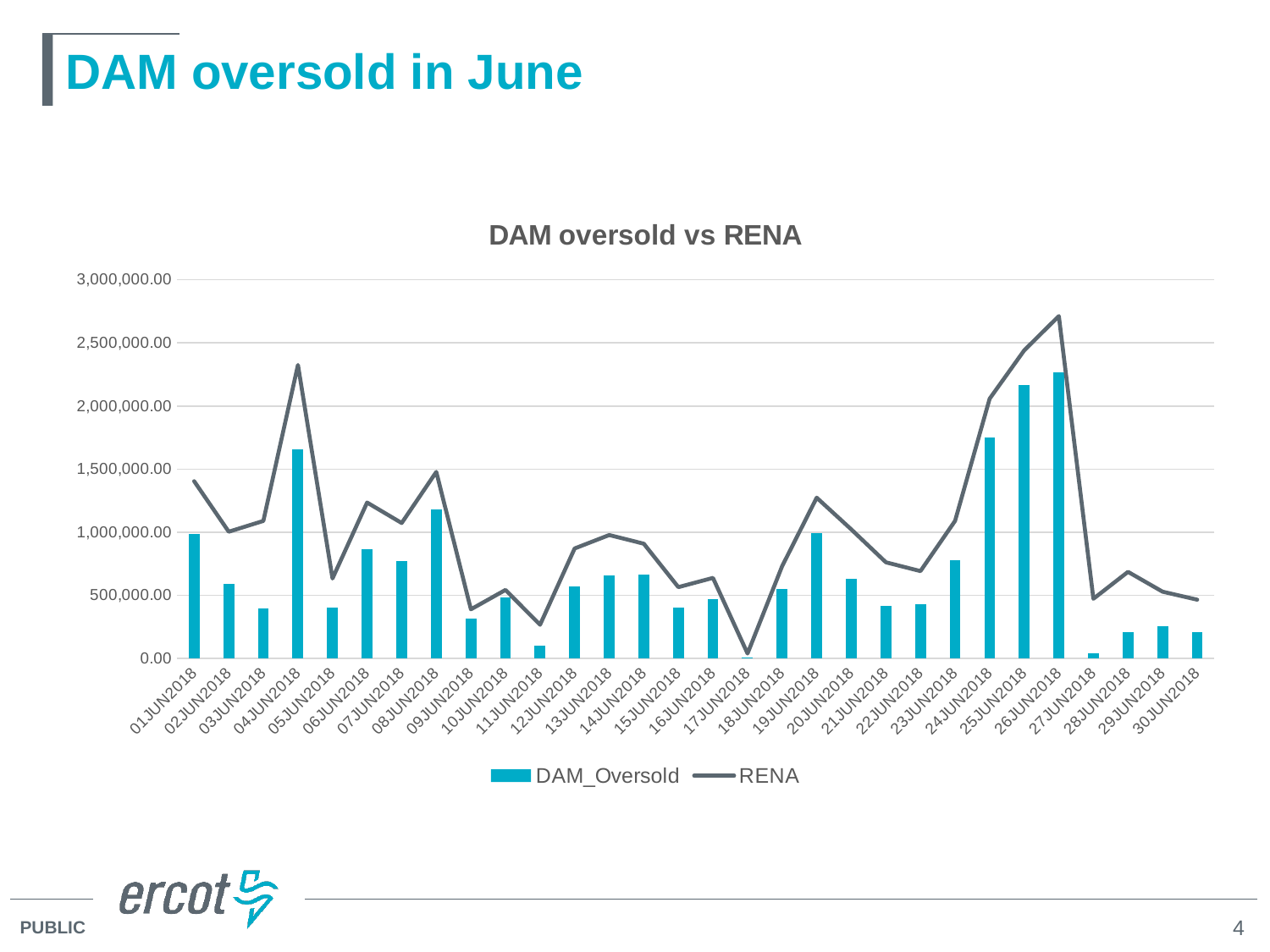

# DAM oversold in June

### Chart: DAM oversold vs RENA

| Category | DAM_Oversold | RENA |
|---|---|---|
| 01JUN2018 | 989251.4800403868 | 1404462.19 |
| 02JUN2018 | 588466.9192727999 | 1004077.41 |
| 03JUN2018 | 396551.3599323699 | 1089308.09 |
| 04JUN2018 | 1653872.1139179412 | 2325185.97 |
| 05JUN2018 | 404629.93513472 | 633401.25 |
| 06JUN2018 | 868249.9661852398 | 1234903.65 |
| 07JUN2018 | 769826.81544341 | 1072749.9 |
| 08JUN2018 | 1180212.2003354 | 1478081.48 |
| 09JUN2018 | 314883.3731840599 | 389294.59 |
| 10JUN2018 | 484831.3529816 | 543002.84 |
| 11JUN2018 | 104497.96857793053 | 267076.41 |
| 12JUN2018 | 573216.4867366579 | 871390.06 |
| 13JUN2018 | 656833.5954355029 | 977893.68 |
| 14JUN2018 | 665612.6071019301 | 908950.81 |
| 15JUN2018 | 401133.9612841539 | 564991.98 |
| 16JUN2018 | 469968.6540288879 | 638044.84 |
| 17JUN2018 | 8525.010724169999 | 39366.48 |
| 18JUN2018 | 549578.6238293 | 730314.48 |
| 19JUN2018 | 989696.7149087399 | 1273408.54 |
| 20JUN2018 | 628111.48684067 | 1021989.54 |
| 21JUN2018 | 414664.85873159993 | 761560.17 |
| 22JUN2018 | 430028.659544327 | 692118.52 |
| 23JUN2018 | 780567.5697066298 | 1089284.35 |
| 24JUN2018 | 1748008.5255189796 | 2057676.01 |
| 25JUN2018 | 2167648.225201799 | 2440933.72 |
| 26JUN2018 | 2268631.68462521 | 2711896.27 |
| 27JUN2018 | 44031.05590257 | 472566.28 |
| 28JUN2018 | 209840.2125274426 | 685908.95 |
| 29JUN2018 | 256315.19508576998 | 528824.41 |
| 30JUN2018 | 209078.5237385787 | 465714.47 |